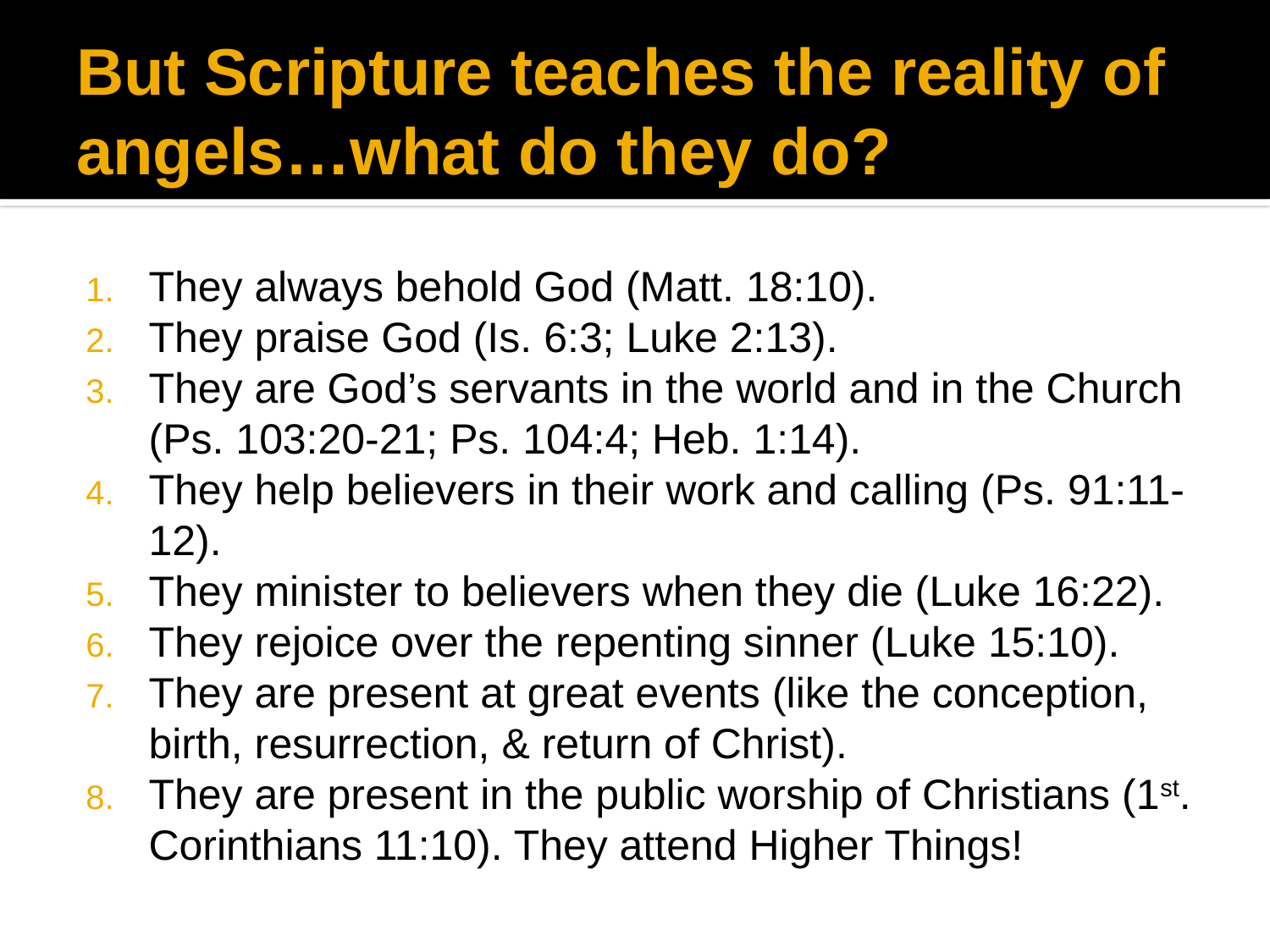

# But Scripture teaches the reality of angels…what do they do?
They always behold God (Matt. 18:10).
They praise God (Is. 6:3; Luke 2:13).
They are God’s servants in the world and in the Church (Ps. 103:20-21; Ps. 104:4; Heb. 1:14).
They help believers in their work and calling (Ps. 91:11-12).
They minister to believers when they die (Luke 16:22).
They rejoice over the repenting sinner (Luke 15:10).
They are present at great events (like the conception, birth, resurrection, & return of Christ).
They are present in the public worship of Christians (1st. Corinthians 11:10). They attend Higher Things!